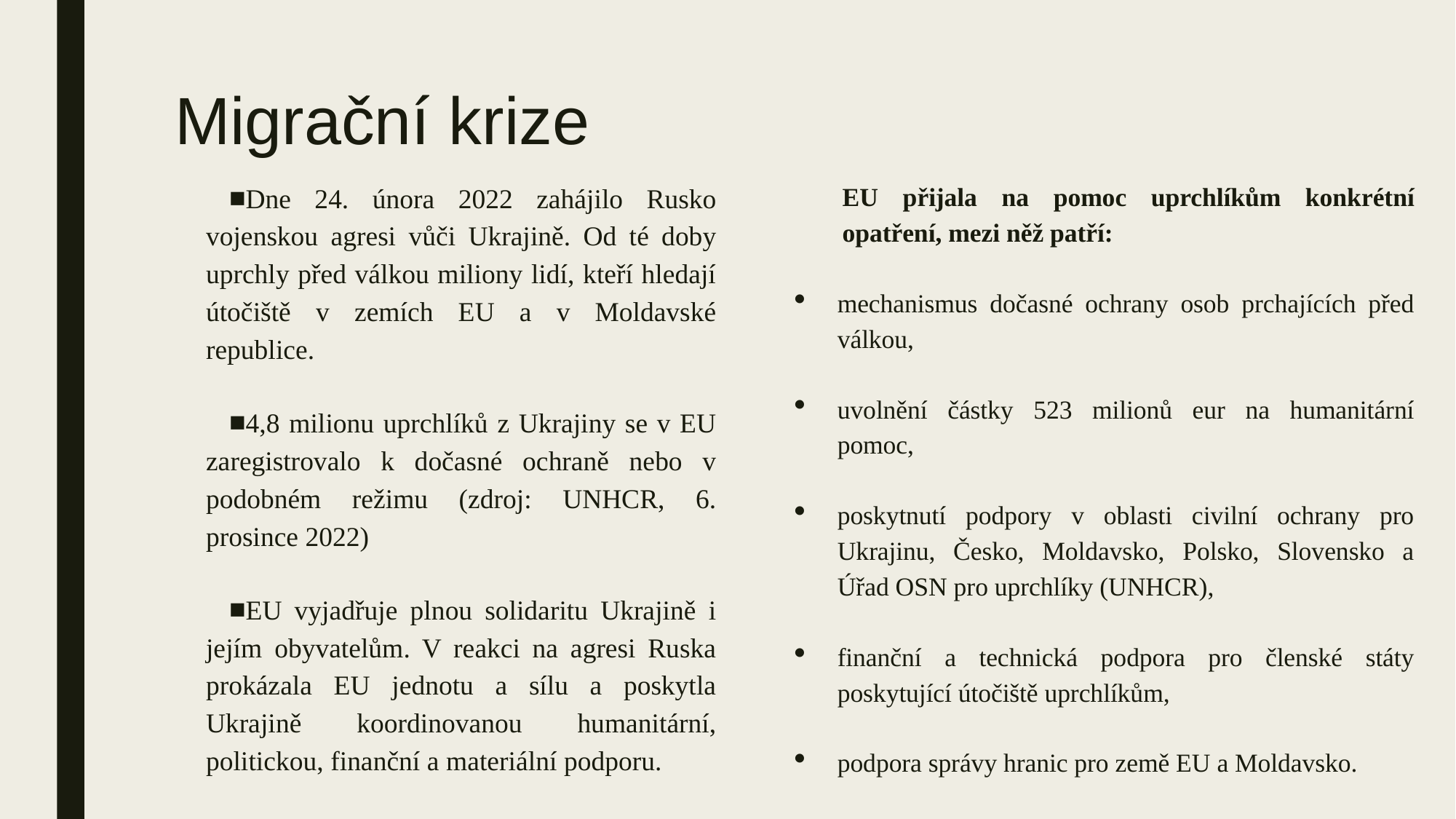

# Migrační krize
Dne 24. února 2022 zahájilo Rusko vojenskou agresi vůči Ukrajině. Od té doby uprchly před válkou miliony lidí, kteří hledají útočiště v zemích EU a v Moldavské republice.
4,8 milionu uprchlíků z Ukrajiny se v EU zaregistrovalo k dočasné ochraně nebo v podobném režimu (zdroj: UNHCR, 6. prosince 2022)
EU vyjadřuje plnou solidaritu Ukrajině i jejím obyvatelům. V reakci na agresi Ruska prokázala EU jednotu a sílu a poskytla Ukrajině koordinovanou humanitární, politickou, finanční a materiální podporu.

EU přijala na pomoc uprchlíkům konkrétní opatření, mezi něž patří:
mechanismus dočasné ochrany osob prchajících před válkou,
uvolnění částky 523 milionů eur na humanitární pomoc,
poskytnutí podpory v oblasti civilní ochrany pro Ukrajinu, Česko, Moldavsko, Polsko, Slovensko a Úřad OSN pro uprchlíky (UNHCR),
finanční a technická podpora pro členské státy poskytující útočiště uprchlíkům,
podpora správy hranic pro země EU a Moldavsko.